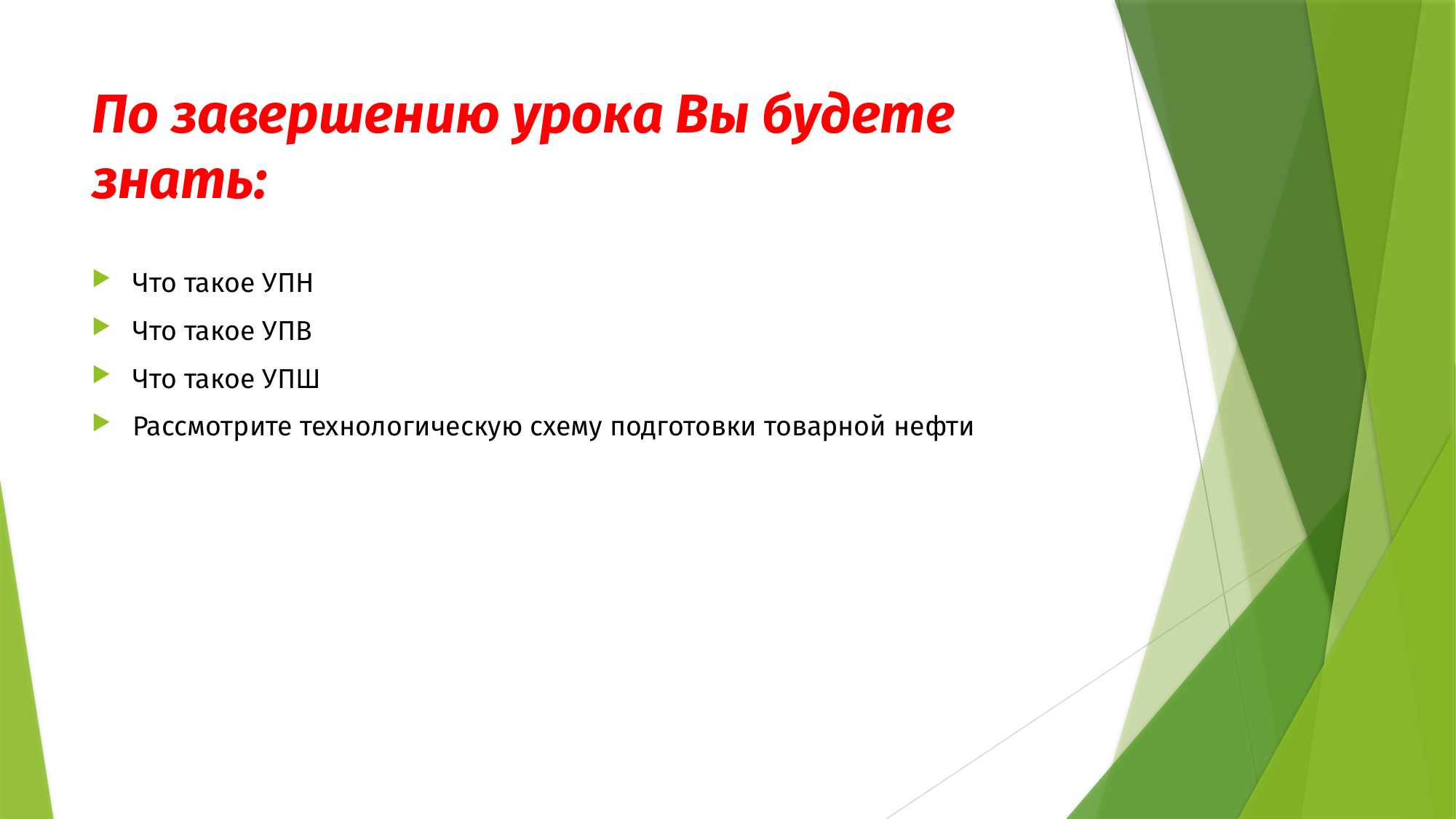

# По завершению урока Вы будете знать:
Что такое УПН
Что такое УПВ
Что такое УПШ
Рассмотрите технологическую схему подготовки товарной нефти